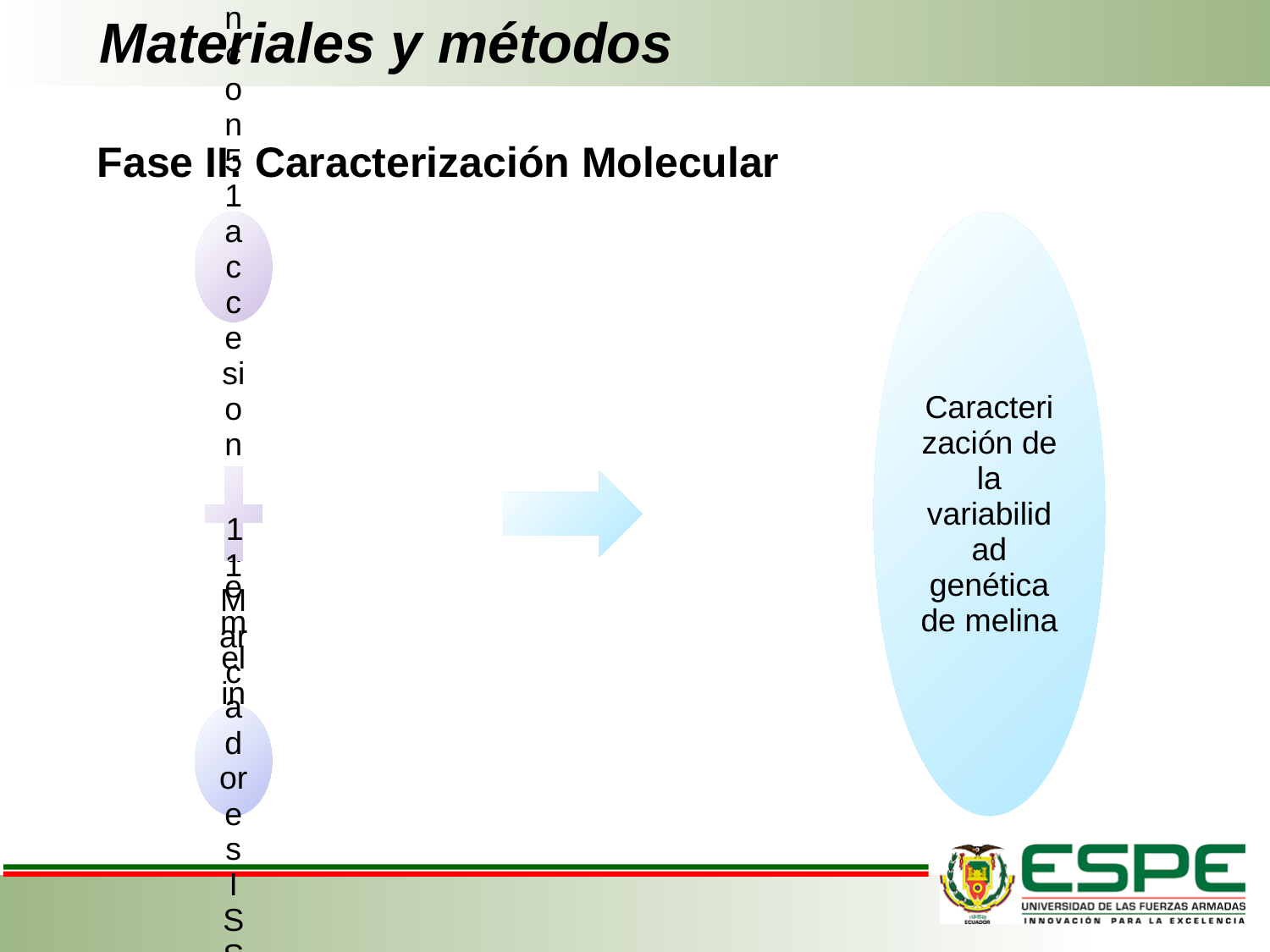

# Materiales y métodos
Fase II: Caracterización Molecular
Caracterización de la variabilidad genética de melina